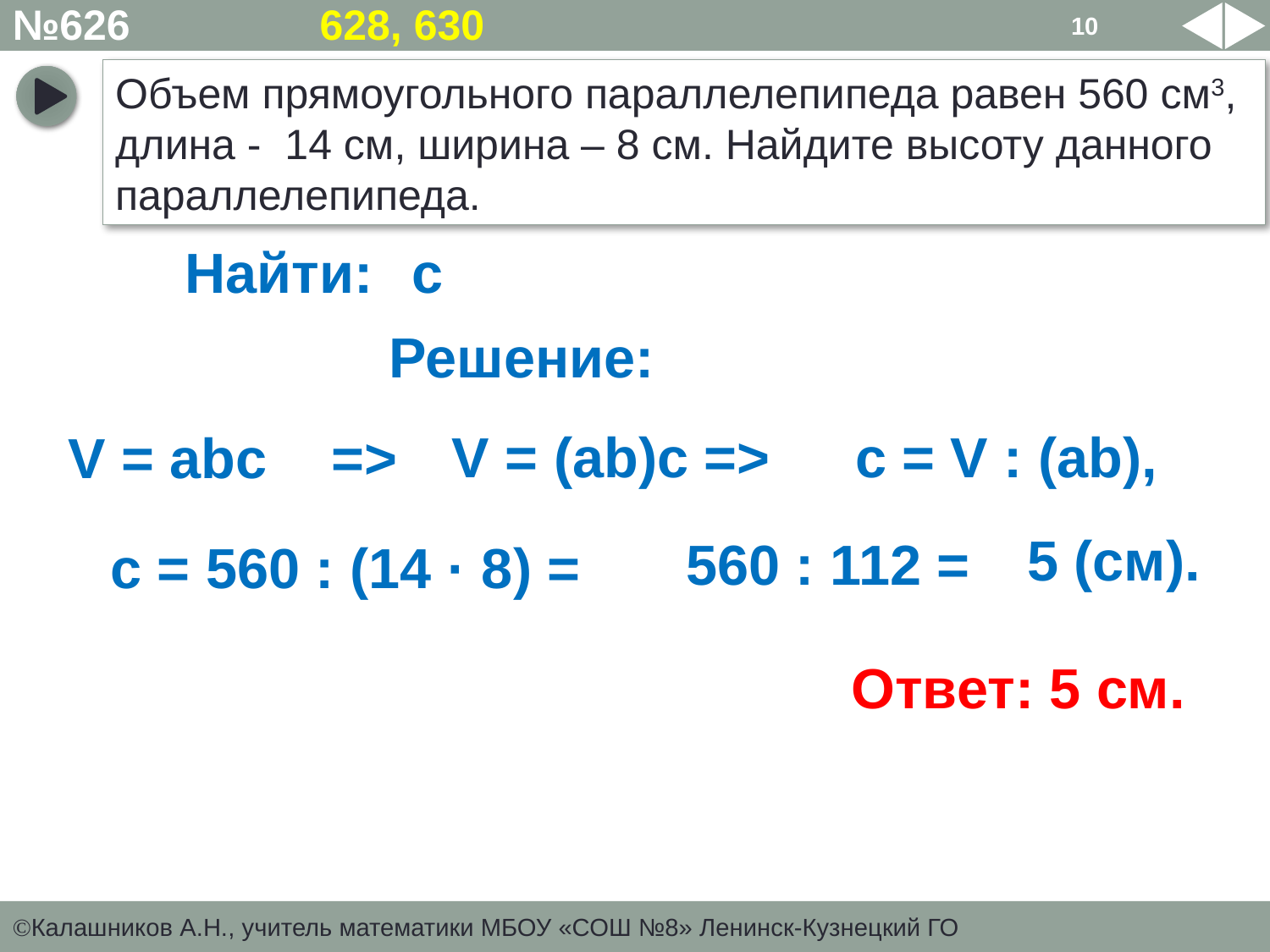

№626                628, 630
10

Объем прямоугольного параллелепипеда равен 560 см3, длина -  14 см, ширина – 8 см. Найдите высоту данного параллелепипеда.

V = 560 cм3,
Дано:
a = 14 cм,
b = 8 cм.
Найти:
c
Решение:
c = V : (ab),
V = (ab)c =>
=>
V = abc
5 (см).
560 : 112 =
c = 560 : (14 · 8) =
Ответ: 5 см.